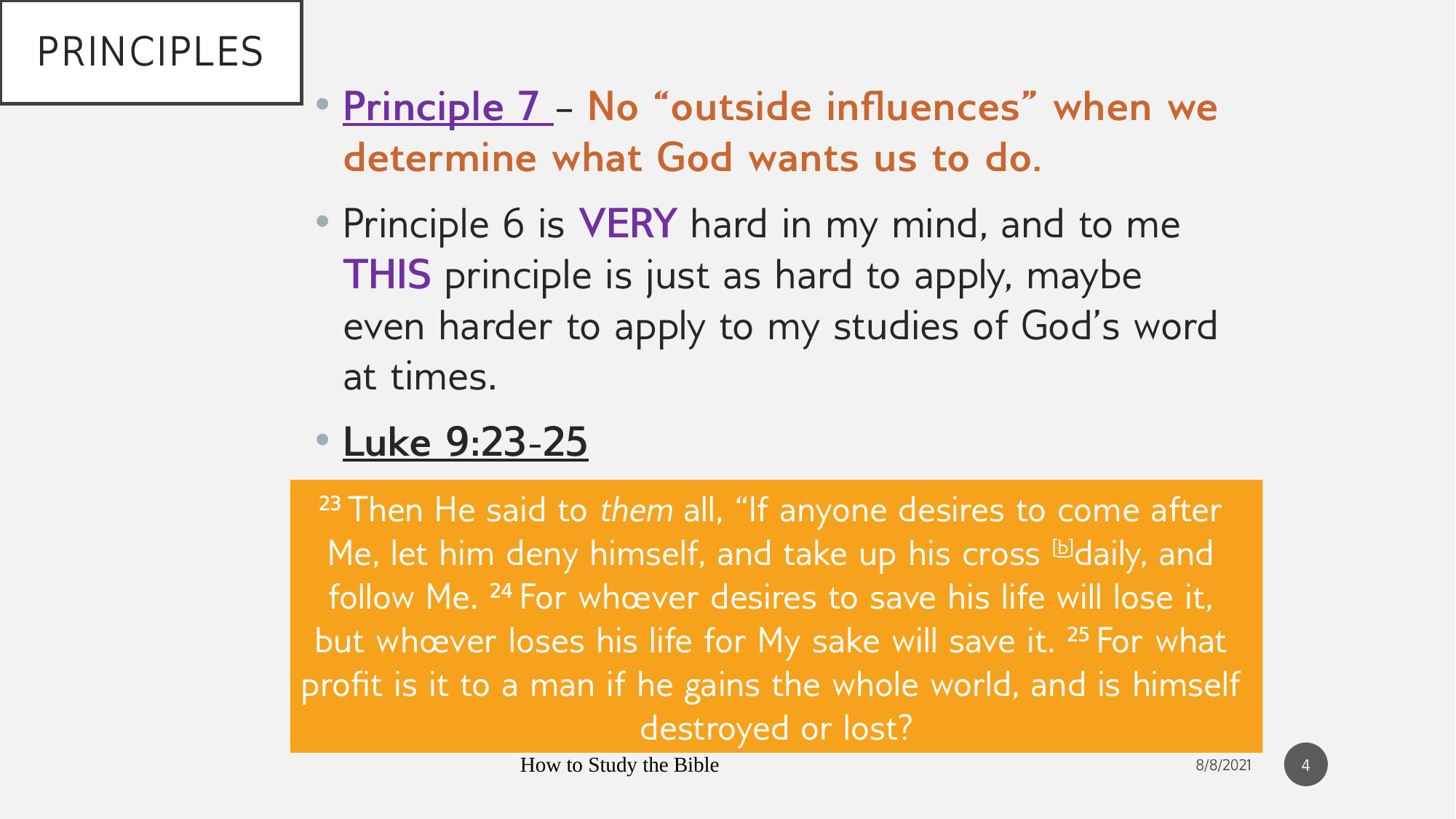

# Principles
Principle 7 – No “outside influences” when we determine what God wants us to do.
Principle 6 is VERY hard in my mind, and to me THIS principle is just as hard to apply, maybe even harder to apply to my studies of God’s word at times.
Luke 9:23-25
23 Then He said to them all, “If anyone desires to come after
Me, let him deny himself, and take up his cross [b]daily, and
follow Me. 24 For whoever desires to save his life will lose it,
but whoever loses his life for My sake will save it. 25 For what
profit is it to a man if he gains the whole world, and is himself
destroyed or lost?
4
                             How to Study the Bible
8/8/2021